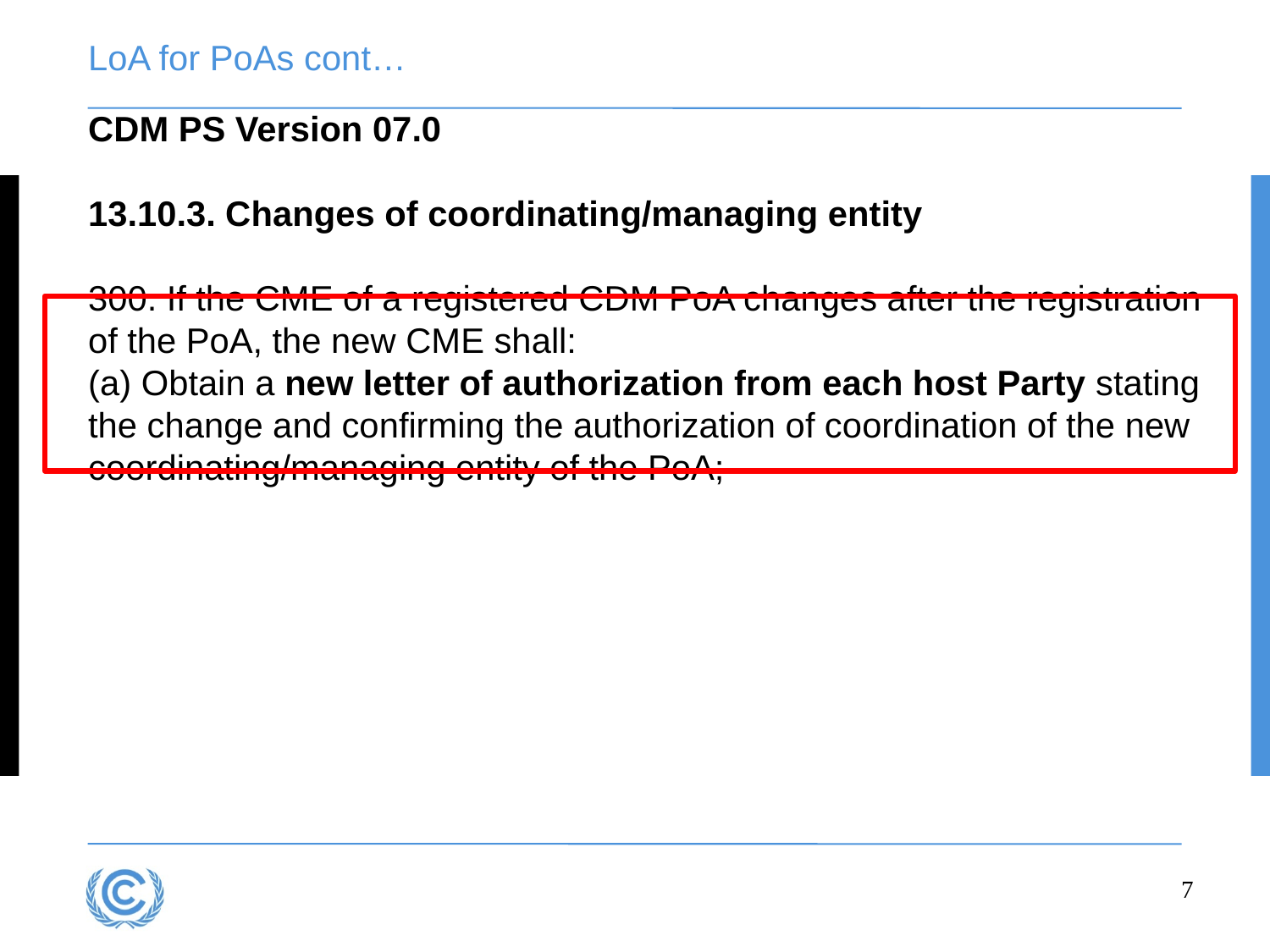

# LoA for PoAs cont…
CDM PS Version 07.0

13.10.3. Changes of coordinating/managing entity

300. If the CME of a registered CDM PoA changes after the registration of the PoA, the new CME shall:
(a) Obtain a new letter of authorization from each host Party stating the change and confirming the authorization of coordination of the new coordinating/managing entity of the PoA;

7